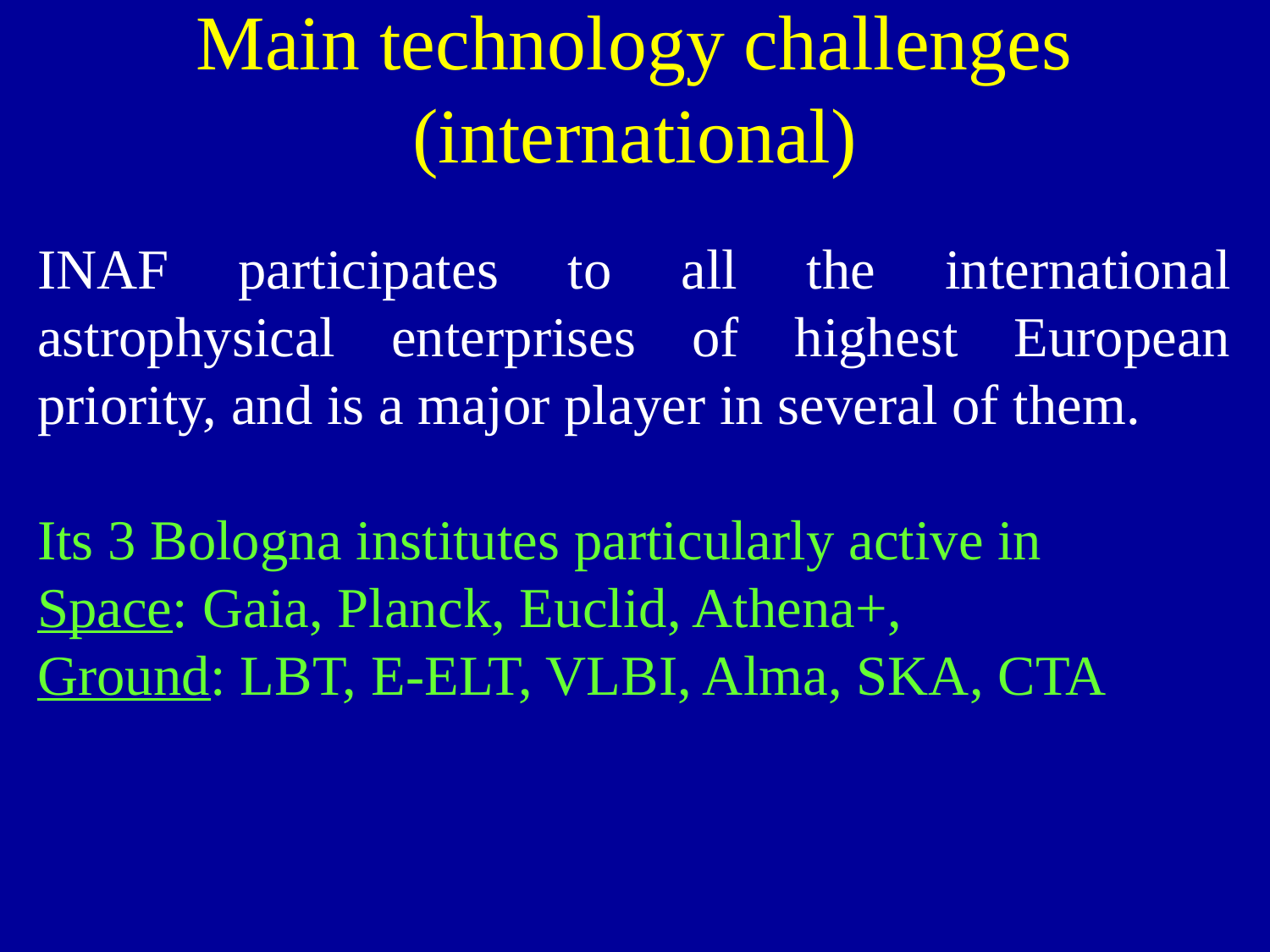

# Main technology challenges (international)
INAF participates to all the international astrophysical enterprises of highest European priority, and is a major player in several of them.

Its 3 Bologna institutes particularly active in
Space: Gaia, Planck, Euclid, Athena+,
Ground: LBT, E-ELT, VLBI, Alma, SKA, CTA